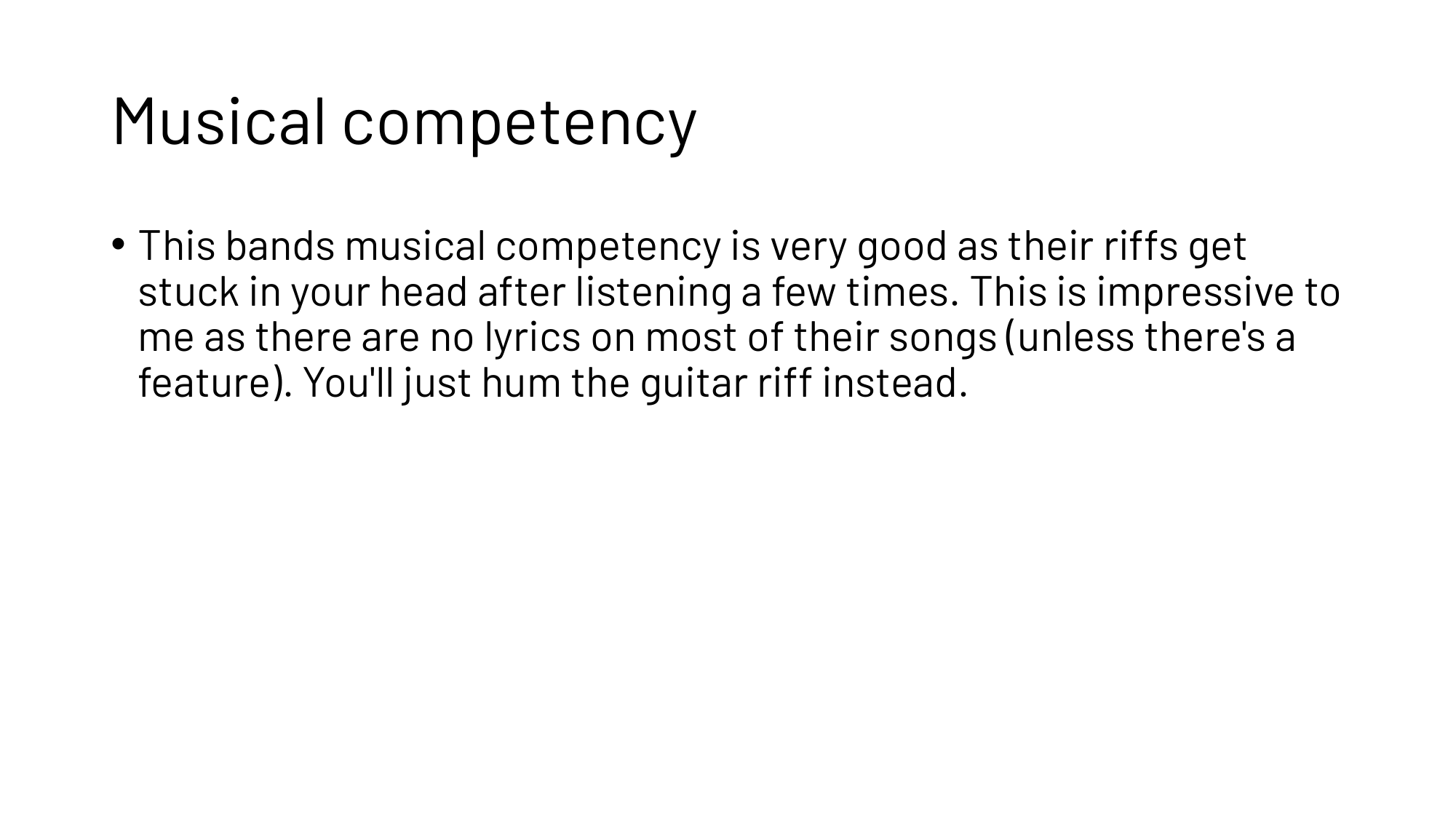

# Musical competency
This bands musical competency is very good as their riffs get stuck in your head after listening a few times. This is impressive to me as there are no lyrics on most of their songs (unless there's a feature). You'll just hum the guitar riff instead.